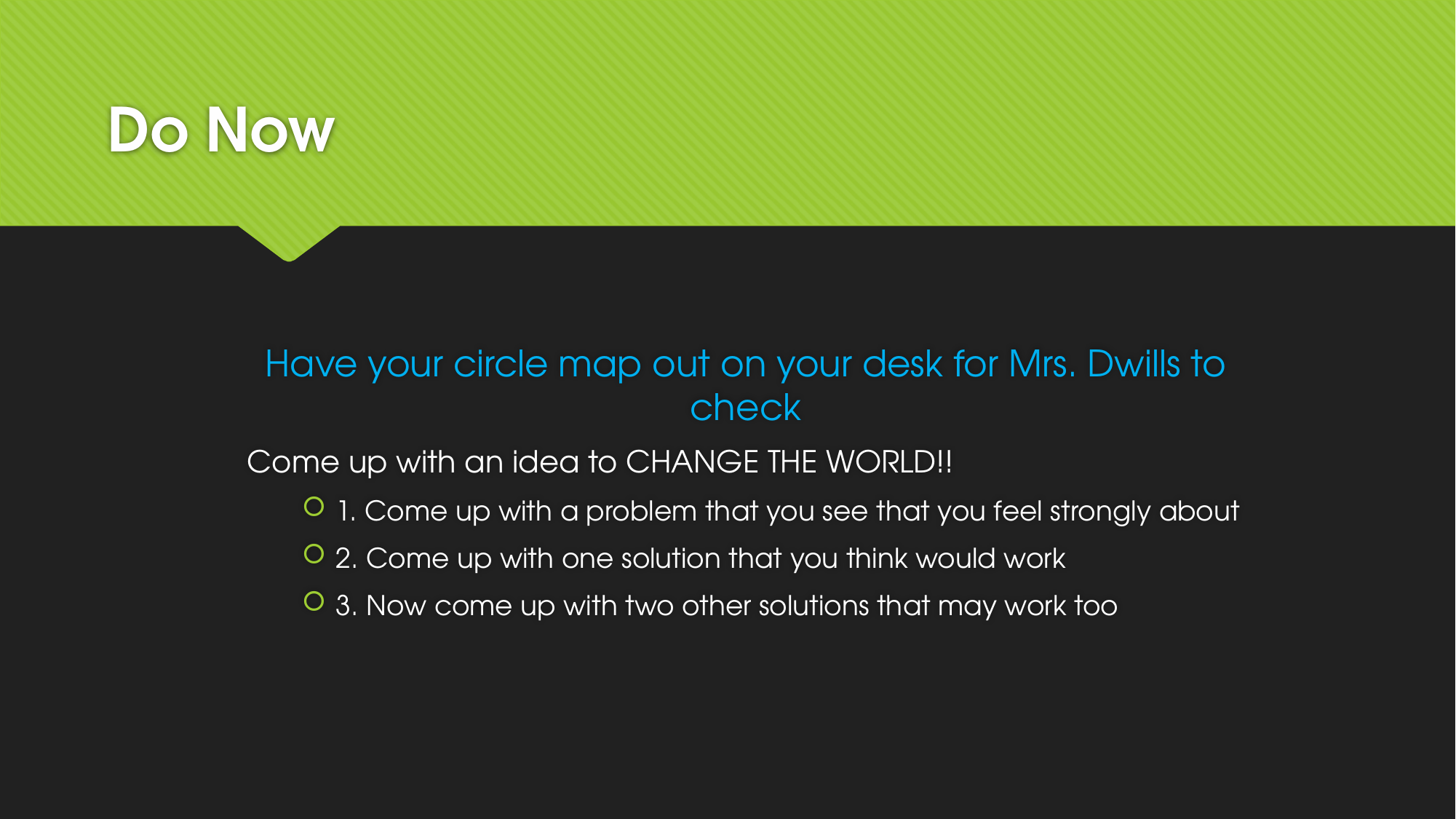

# Do Now
Have your circle map out on your desk for Mrs. Dwills to check
Come up with an idea to CHANGE THE WORLD!!
1. Come up with a problem that you see that you feel strongly about
2. Come up with one solution that you think would work
3. Now come up with two other solutions that may work too